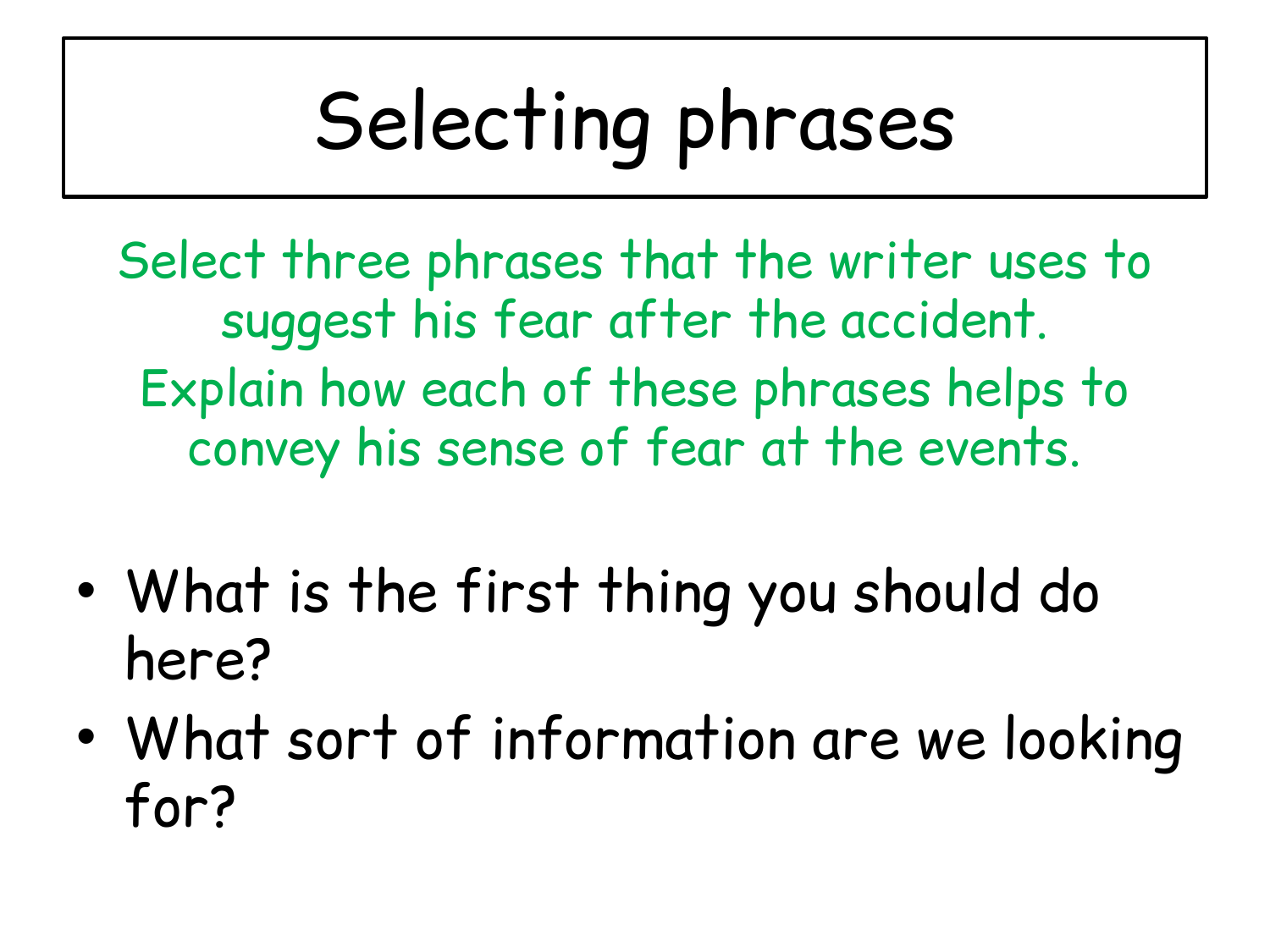

# Selecting phrases
Select three phrases that the writer uses to suggest his fear after the accident.
Explain how each of these phrases helps to convey his sense of fear at the events.

What is the first thing you should do here?
What sort of information are we looking for?